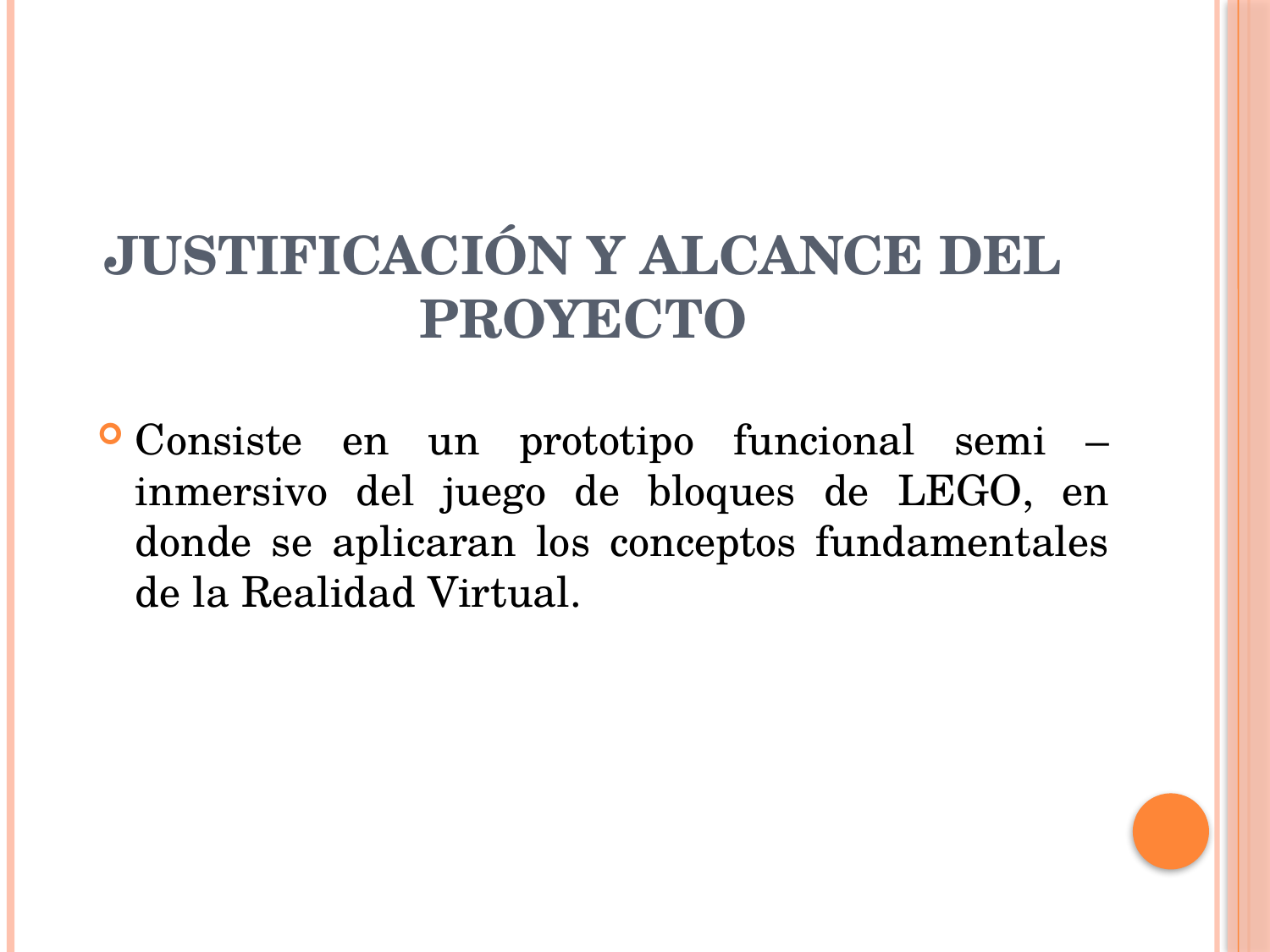

# Justificación y alcance del proyecto
Consiste en un prototipo funcional semi – inmersivo del juego de bloques de LEGO, en donde se aplicaran los conceptos fundamentales de la Realidad Virtual.